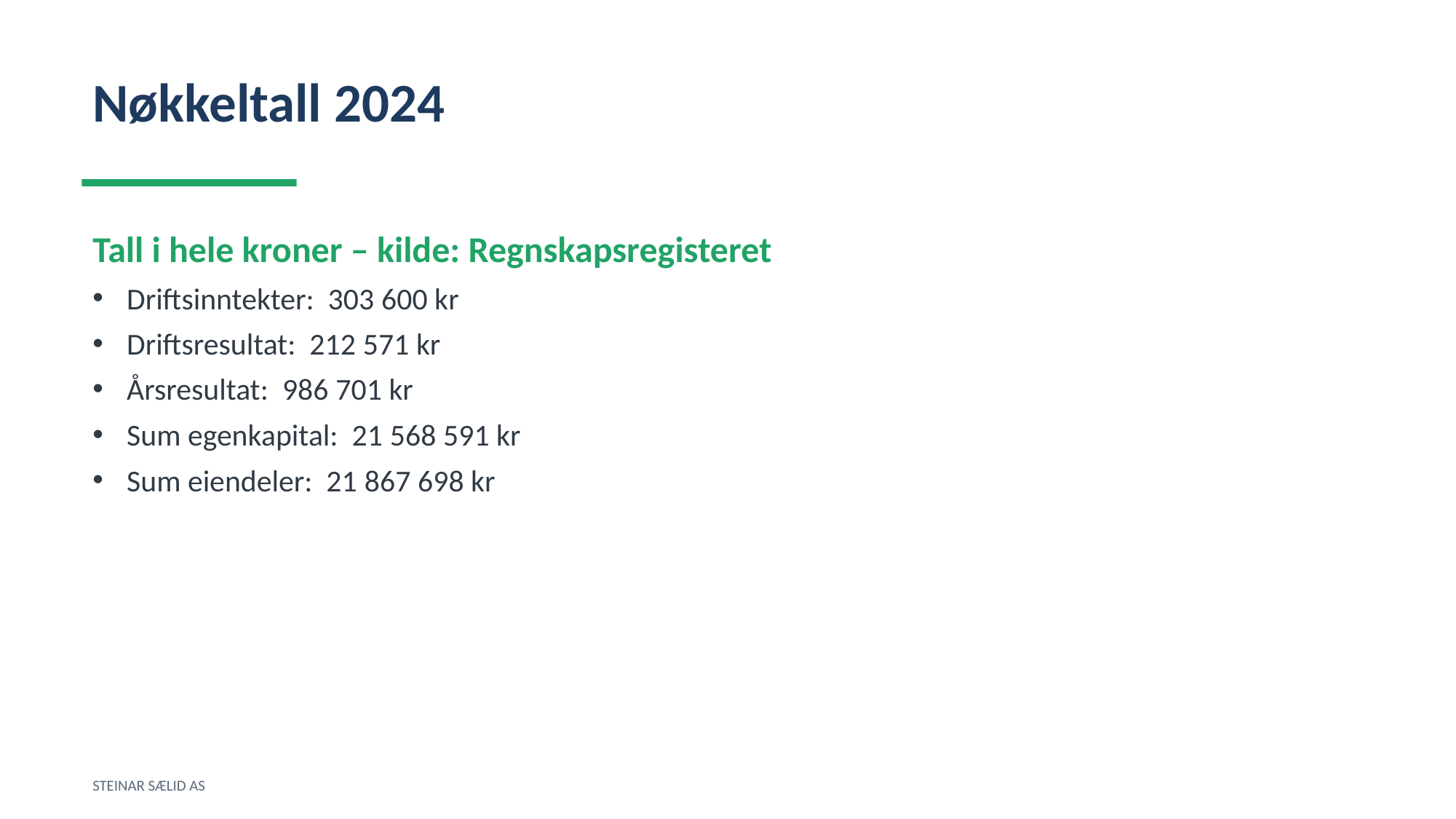

Nøkkeltall 2024

Tall i hele kroner – kilde: Regnskapsregisteret
Driftsinntekter:  303 600 kr
Driftsresultat:  212 571 kr
Årsresultat:  986 701 kr
Sum egenkapital:  21 568 591 kr
Sum eiendeler:  21 867 698 kr
STEINAR SÆLID AS